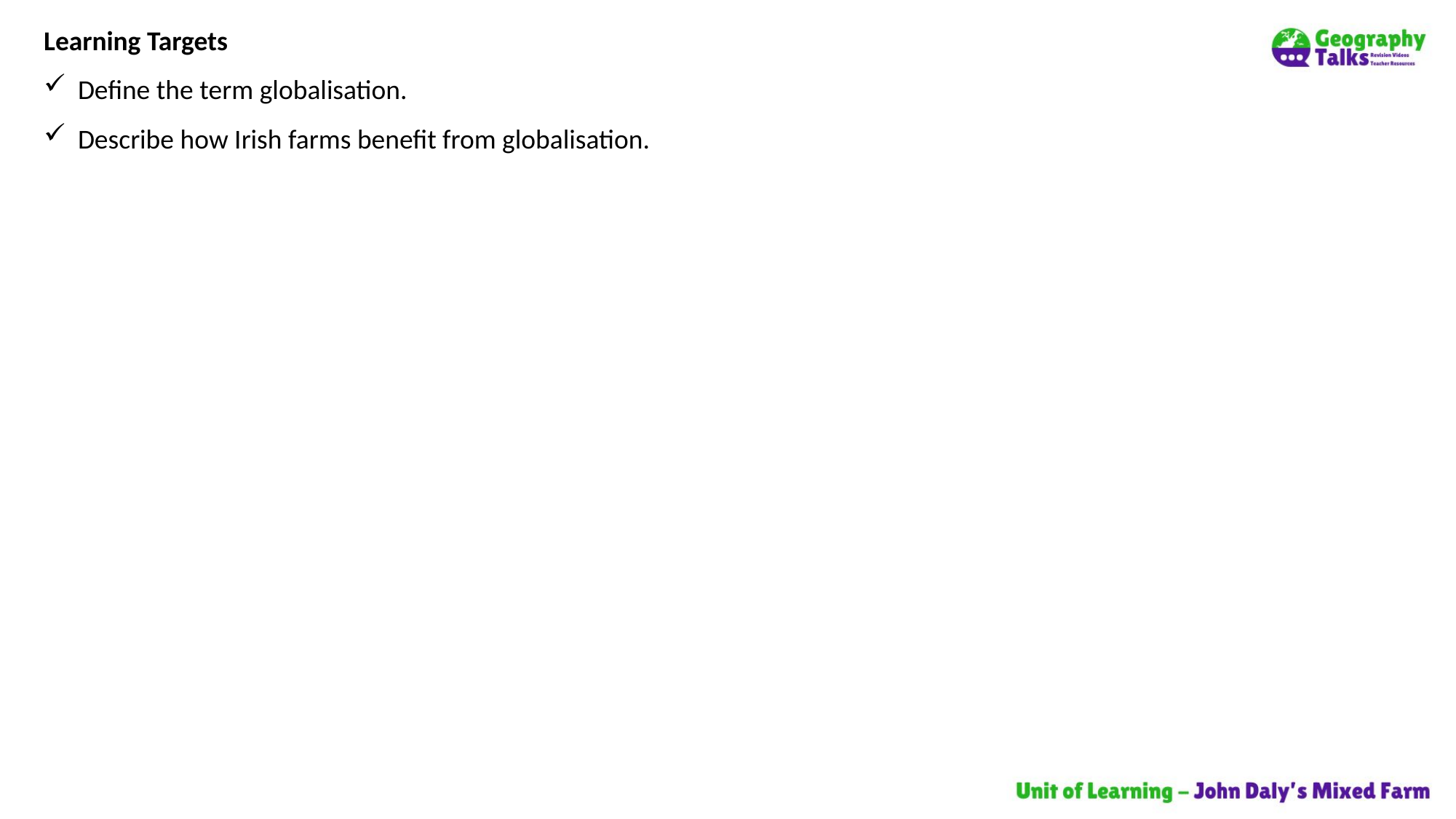

Learning Targets
Define the term globalisation.
Describe how Irish farms benefit from globalisation.